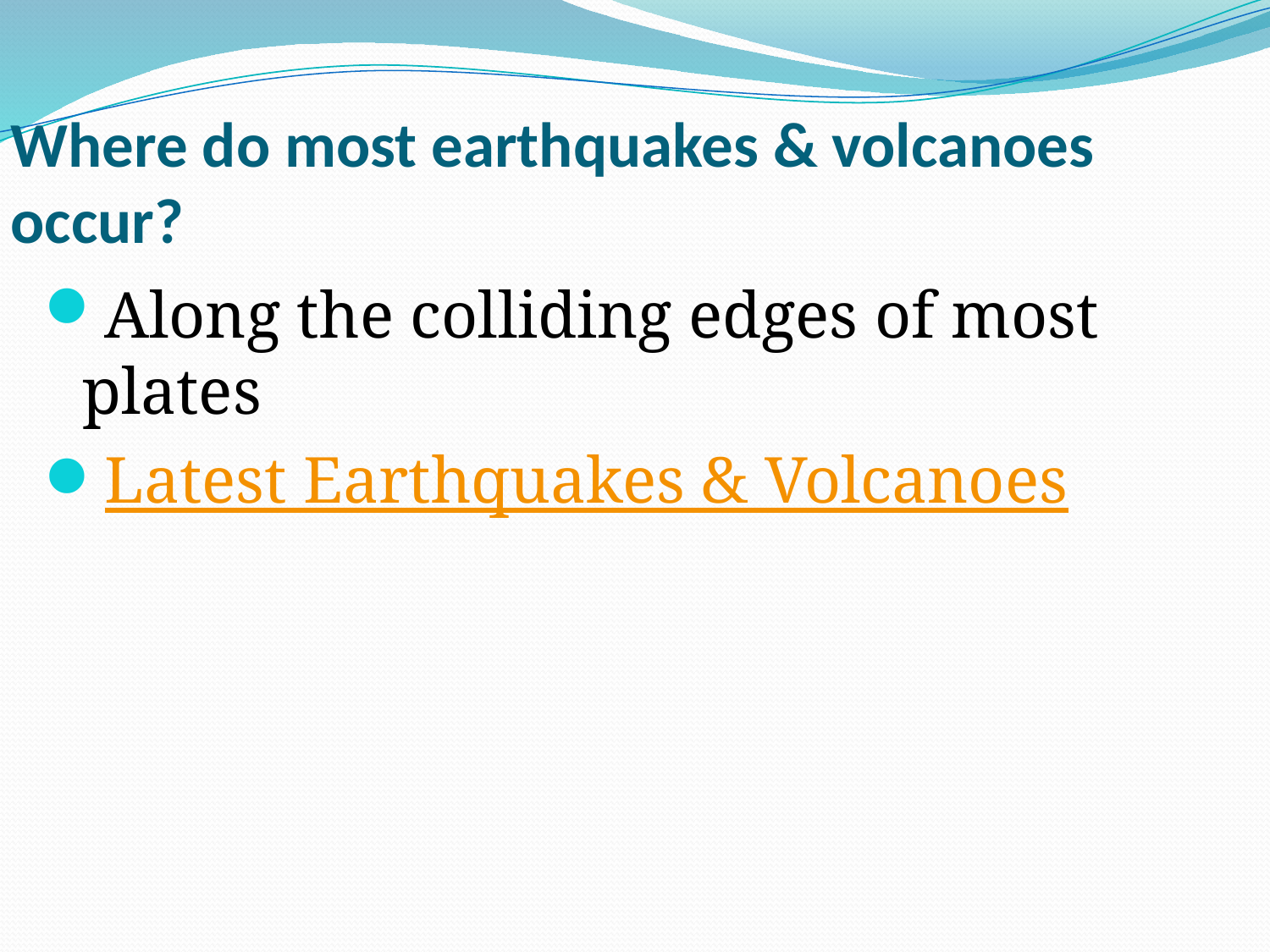

# Where do most earthquakes & volcanoes occur?
Along the colliding edges of most plates
Latest Earthquakes & Volcanoes